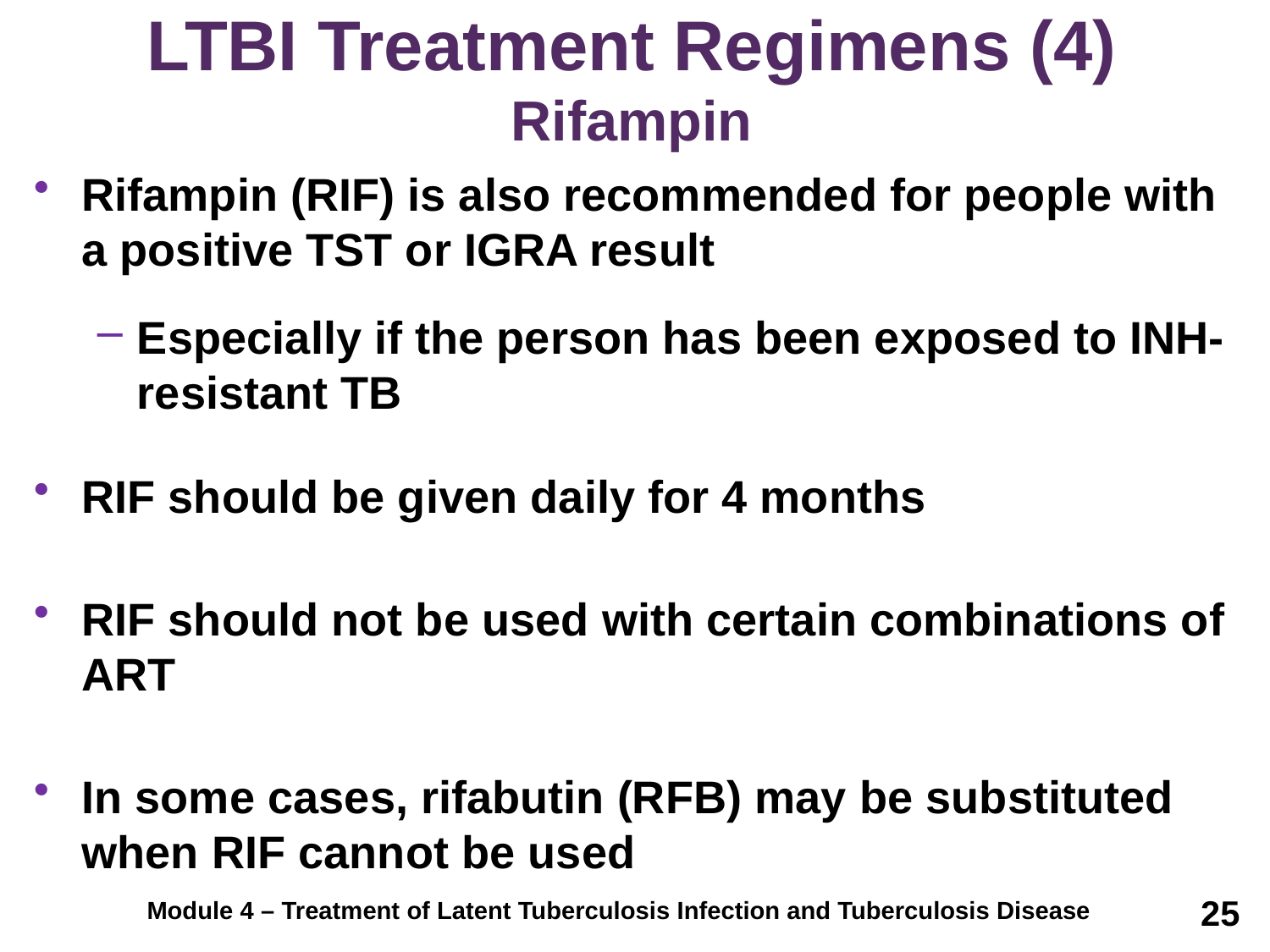

# LTBI Treatment Regimens (4) Rifampin
Rifampin (RIF) is also recommended for people with a positive TST or IGRA result

Especially if the person has been exposed to INH-resistant TB

RIF should be given daily for 4 months

RIF should not be used with certain combinations of ART

In some cases, rifabutin (RFB) may be substituted when RIF cannot be used
25
Module 4 – Treatment of Latent Tuberculosis Infection and Tuberculosis Disease